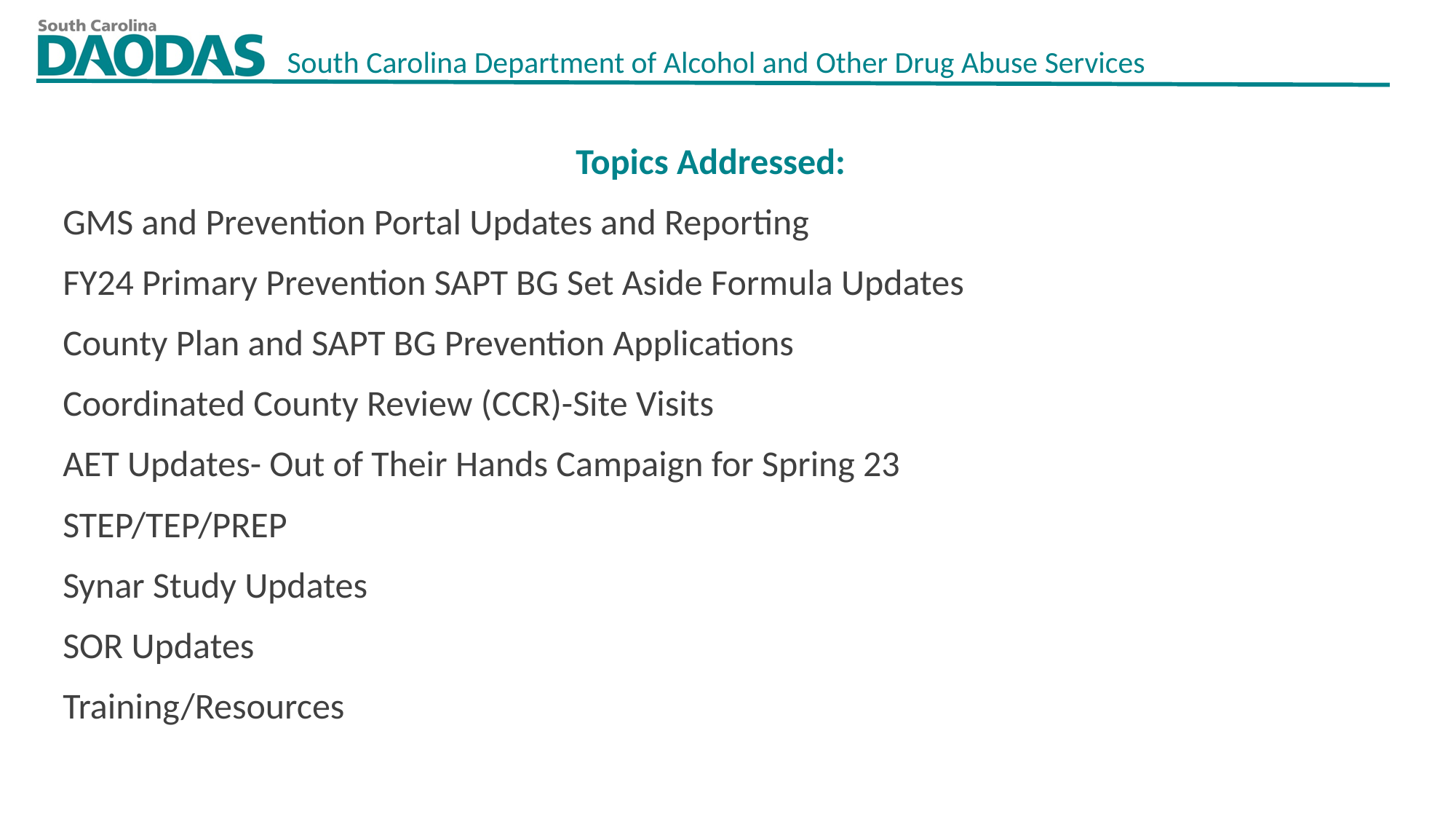

Topics Addressed:
GMS and Prevention Portal Updates and Reporting
FY24 Primary Prevention SAPT BG Set Aside Formula Updates
County Plan and SAPT BG Prevention Applications
Coordinated County Review (CCR)-Site Visits
AET Updates- Out of Their Hands Campaign for Spring 23
STEP/TEP/PREP
Synar Study Updates
SOR Updates
Training/Resources

2/9/2023